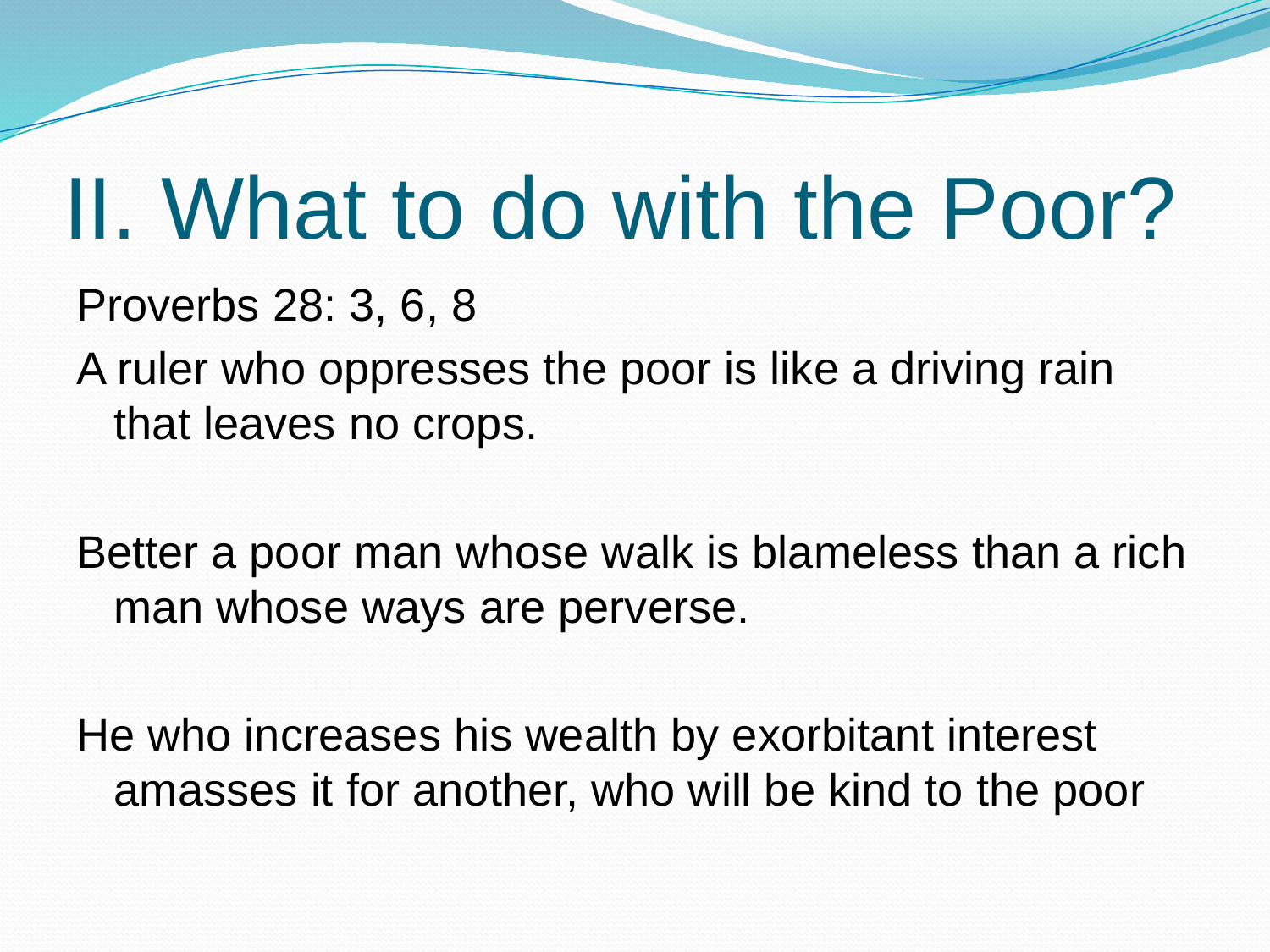

# II. What to do with the Poor?
Proverbs 28: 3, 6, 8
A ruler who oppresses the poor is like a driving rain that leaves no crops.

Better a poor man whose walk is blameless than a rich man whose ways are perverse.

He who increases his wealth by exorbitant interest amasses it for another, who will be kind to the poor